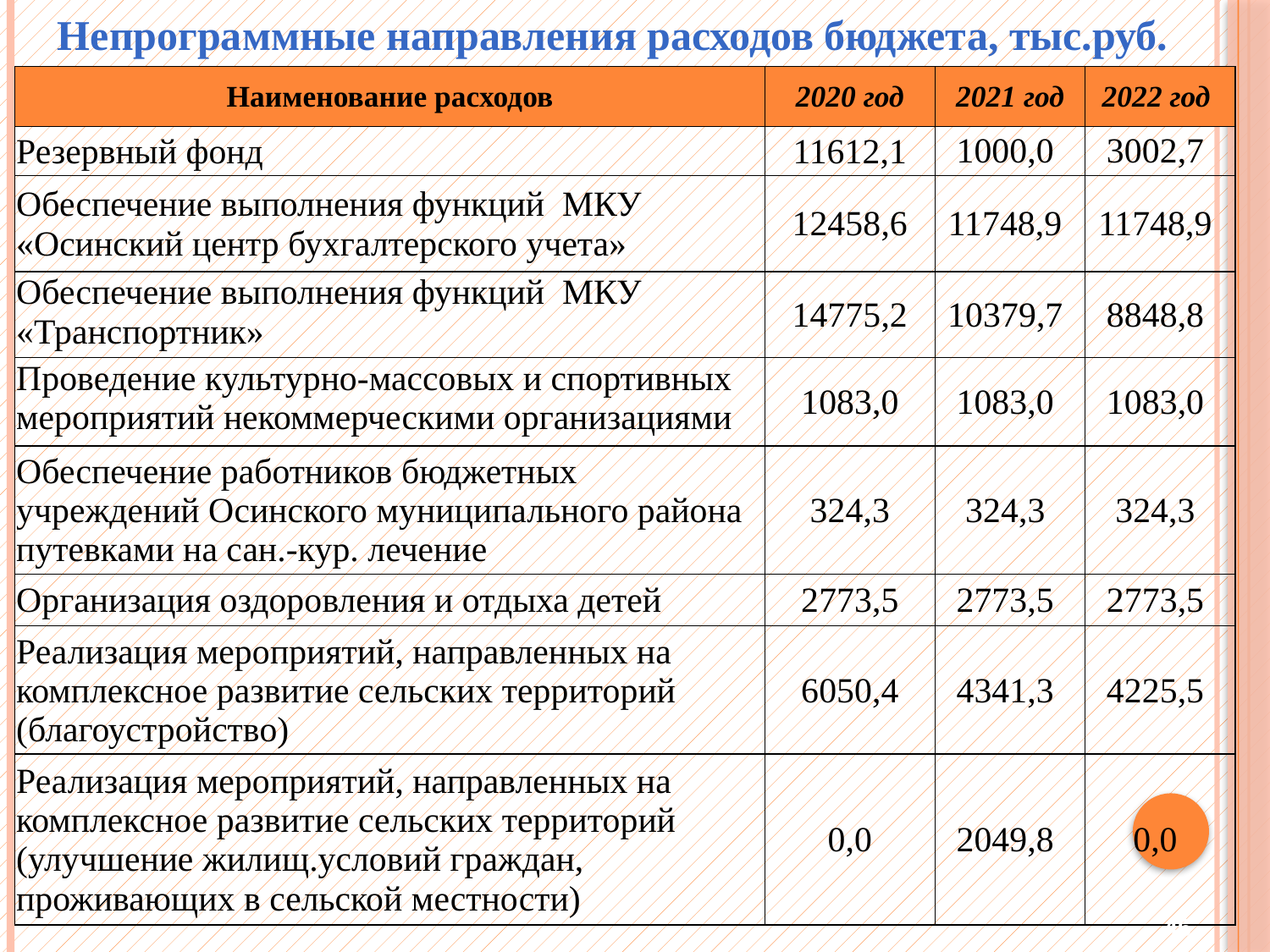

Непрограммные направления расходов бюджета, тыс.руб.
| Наименование расходов | 2020 год | 2021 год | 2022 год |
| --- | --- | --- | --- |
| Резервный фонд | 11612,1 | 1000,0 | 3002,7 |
| Обеспечение выполнения функций МКУ «Осинский центр бухгалтерского учета» | 12458,6 | 11748,9 | 11748,9 |
| Обеспечение выполнения функций МКУ «Транспортник» | 14775,2 | 10379,7 | 8848,8 |
| Проведение культурно-массовых и спортивных мероприятий некоммерческими организациями | 1083,0 | 1083,0 | 1083,0 |
| Обеспечение работников бюджетных учреждений Осинского муниципального района путевками на сан.-кур. лечение | 324,3 | 324,3 | 324,3 |
| Организация оздоровления и отдыха детей | 2773,5 | 2773,5 | 2773,5 |
| Реализация мероприятий, направленных на комплексное развитие сельских территорий (благоустройство) | 6050,4 | 4341,3 | 4225,5 |
| Реализация мероприятий, направленных на комплексное развитие сельских территорий (улучшение жилищ.условий граждан, проживающих в сельской местности) | 0,0 | 2049,8 | 0,0 |
46